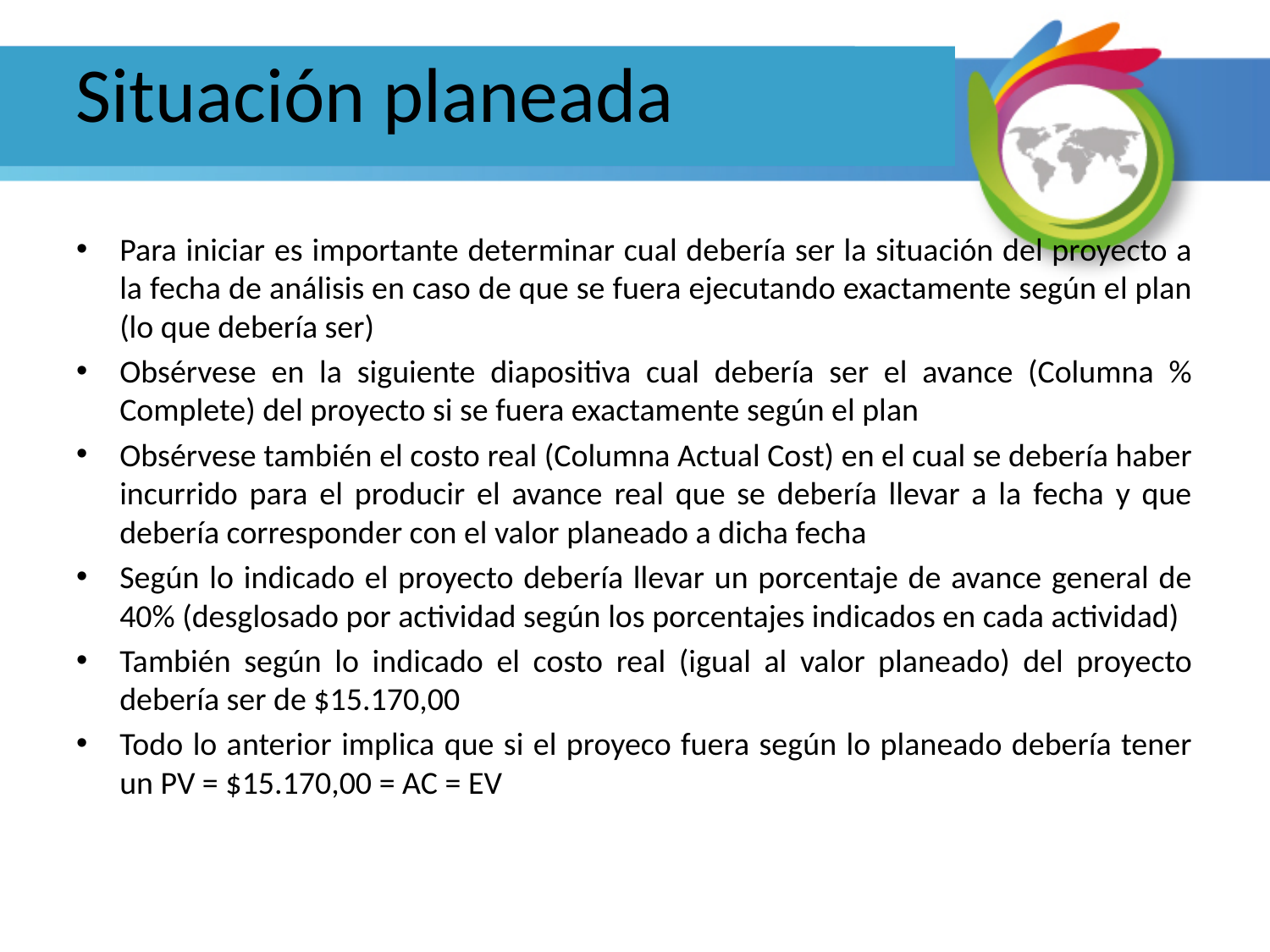

# Situación planeada
Para iniciar es importante determinar cual debería ser la situación del proyecto a la fecha de análisis en caso de que se fuera ejecutando exactamente según el plan (lo que debería ser)
Obsérvese en la siguiente diapositiva cual debería ser el avance (Columna % Complete) del proyecto si se fuera exactamente según el plan
Obsérvese también el costo real (Columna Actual Cost) en el cual se debería haber incurrido para el producir el avance real que se debería llevar a la fecha y que debería corresponder con el valor planeado a dicha fecha
Según lo indicado el proyecto debería llevar un porcentaje de avance general de 40% (desglosado por actividad según los porcentajes indicados en cada actividad)
También según lo indicado el costo real (igual al valor planeado) del proyecto debería ser de $15.170,00
Todo lo anterior implica que si el proyeco fuera según lo planeado debería tener un PV = $15.170,00 = AC = EV